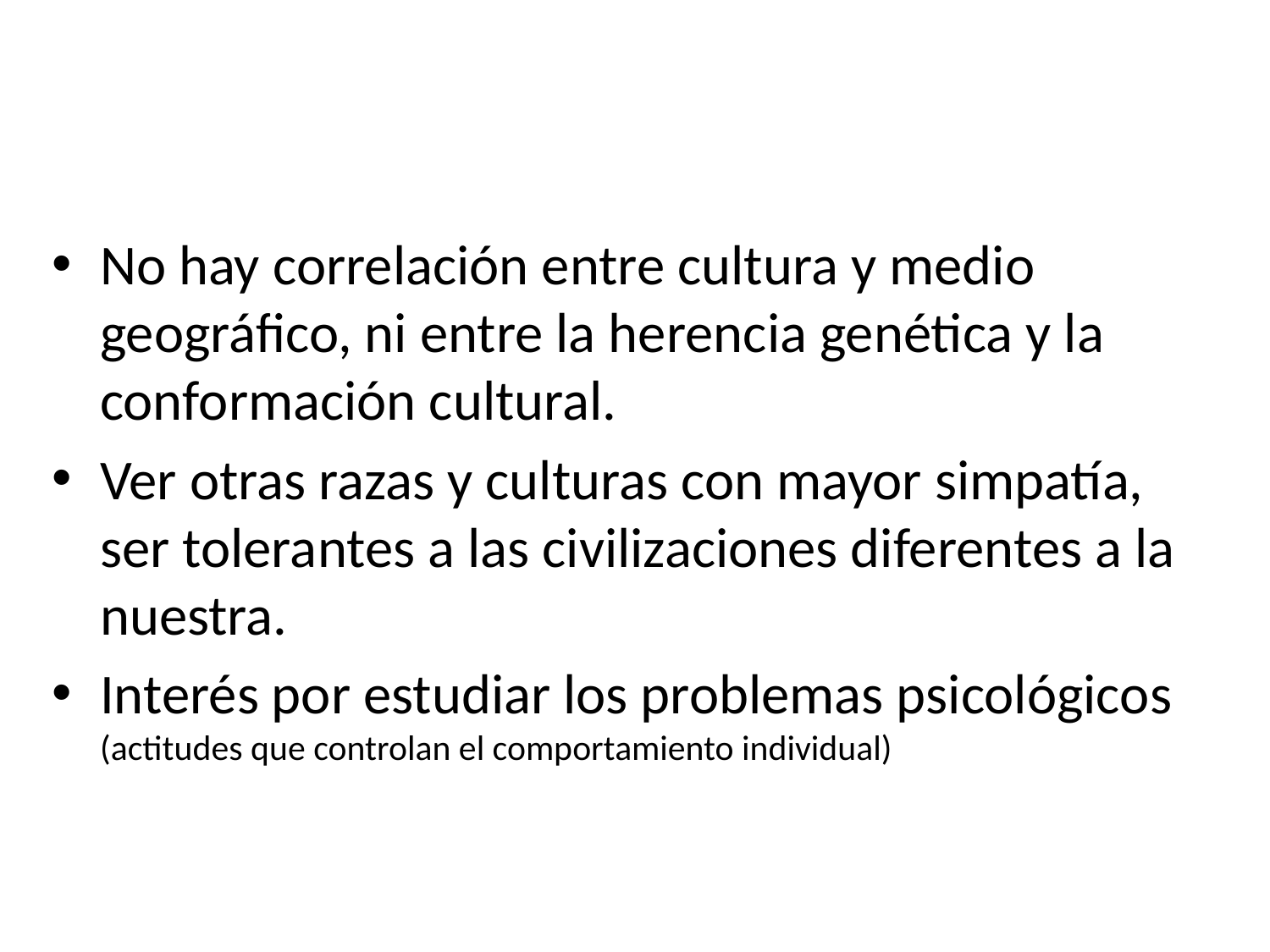

#
No hay correlación entre cultura y medio geográfico, ni entre la herencia genética y la conformación cultural.
Ver otras razas y culturas con mayor simpatía, ser tolerantes a las civilizaciones diferentes a la nuestra.
Interés por estudiar los problemas psicológicos (actitudes que controlan el comportamiento individual)